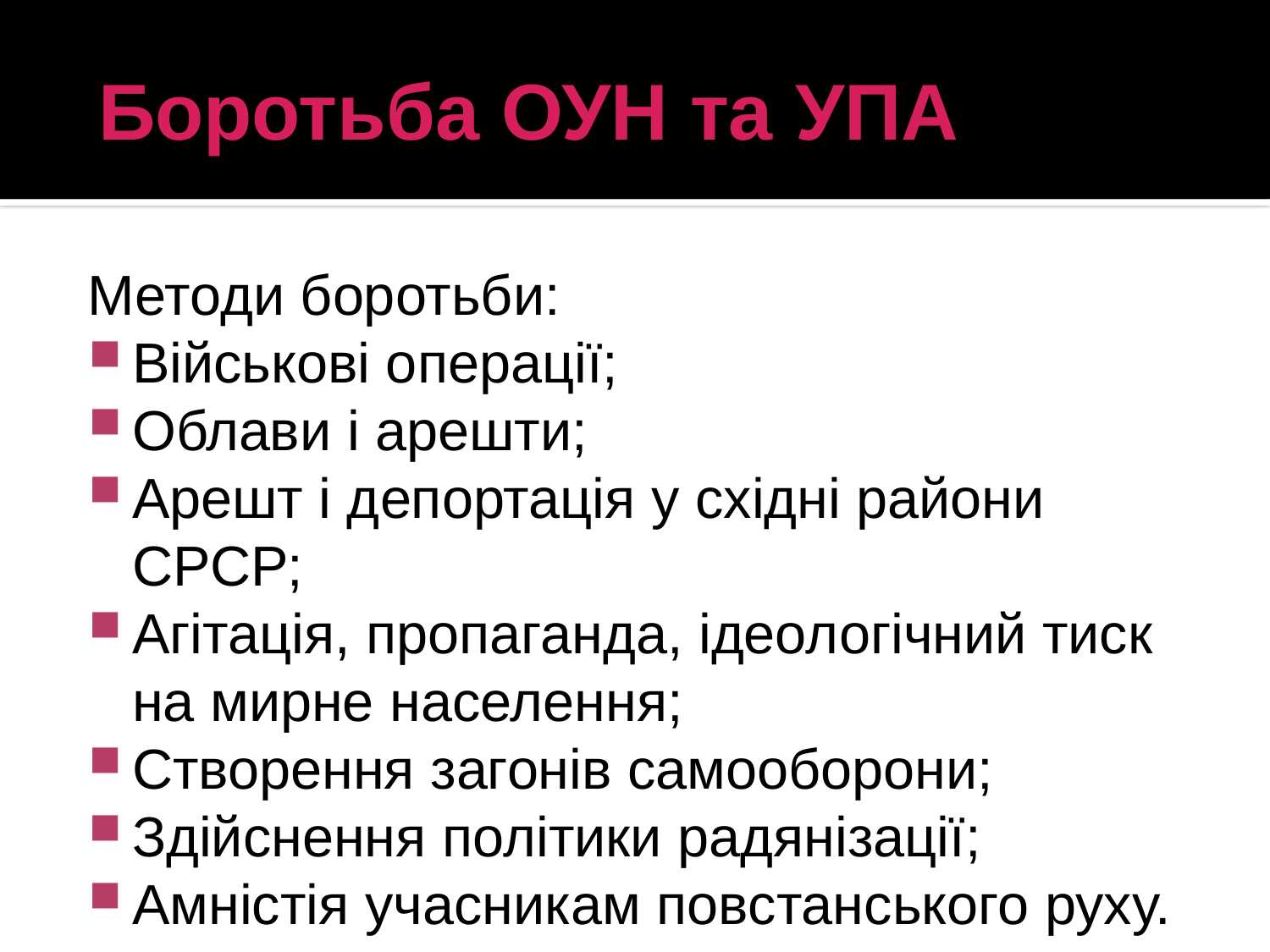

# Боротьба ОУН та УПА
Методи боротьби:
Військові операції;
Облави і арешти;
Арешт і депортація у східні райони СРСР;
Агітація, пропаганда, ідеологічний тиск на мирне населення;
Створення загонів самооборони;
Здійснення політики радянізації;
Амністія учасникам повстанського руху.